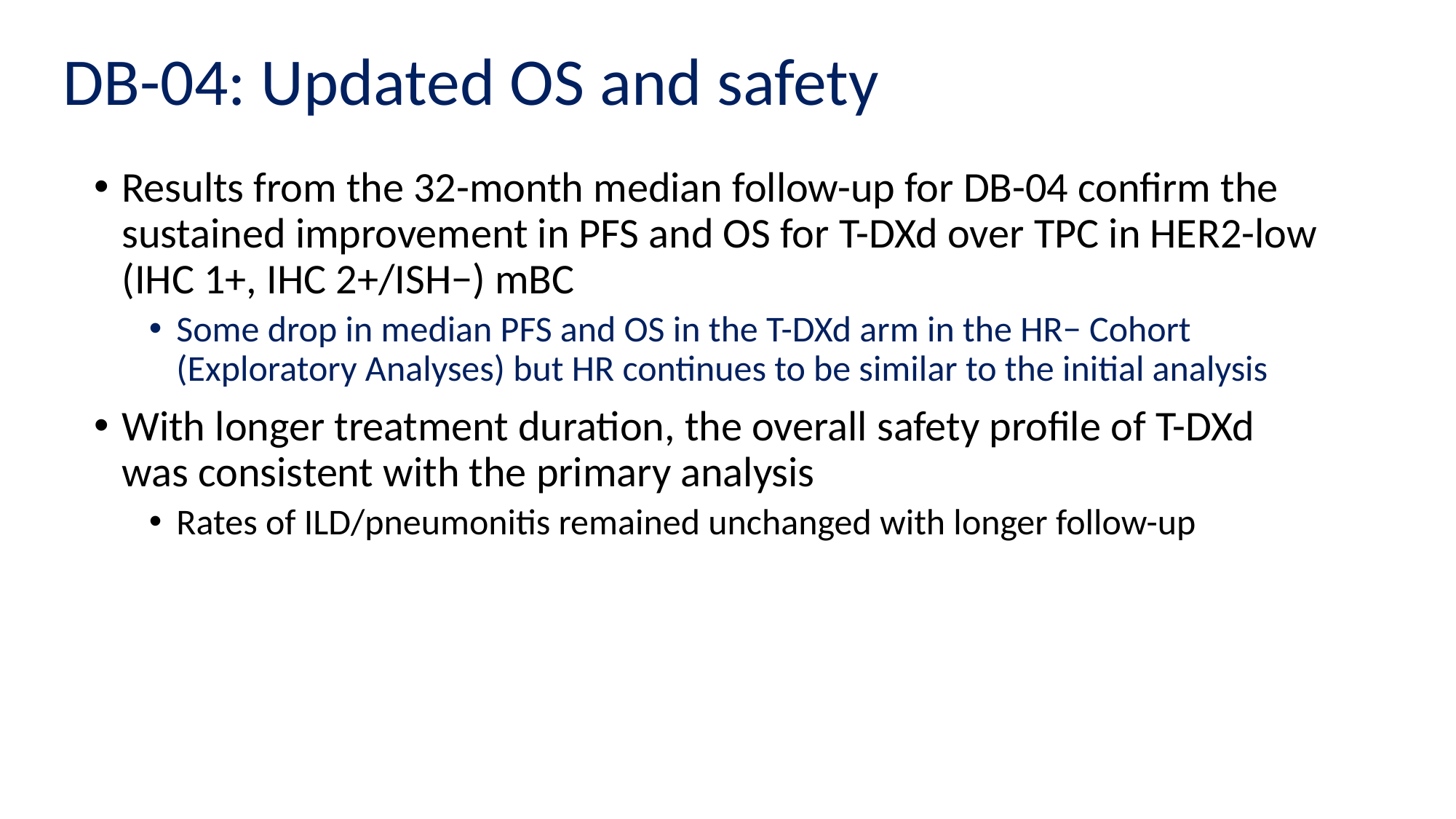

# DB-04: Updated OS and safety
Results from the 32-month median follow-up for DB-04 confirm the sustained improvement in PFS and OS for T-DXd over TPC in HER2-low (IHC 1+, IHC 2+/ISH−) mBC
Some drop in median PFS and OS in the T-DXd arm in the HR− Cohort (Exploratory Analyses) but HR continues to be similar to the initial analysis
With longer treatment duration, the overall safety profile of T-DXd was consistent with the primary analysis
Rates of ILD/pneumonitis remained unchanged with longer follow-up